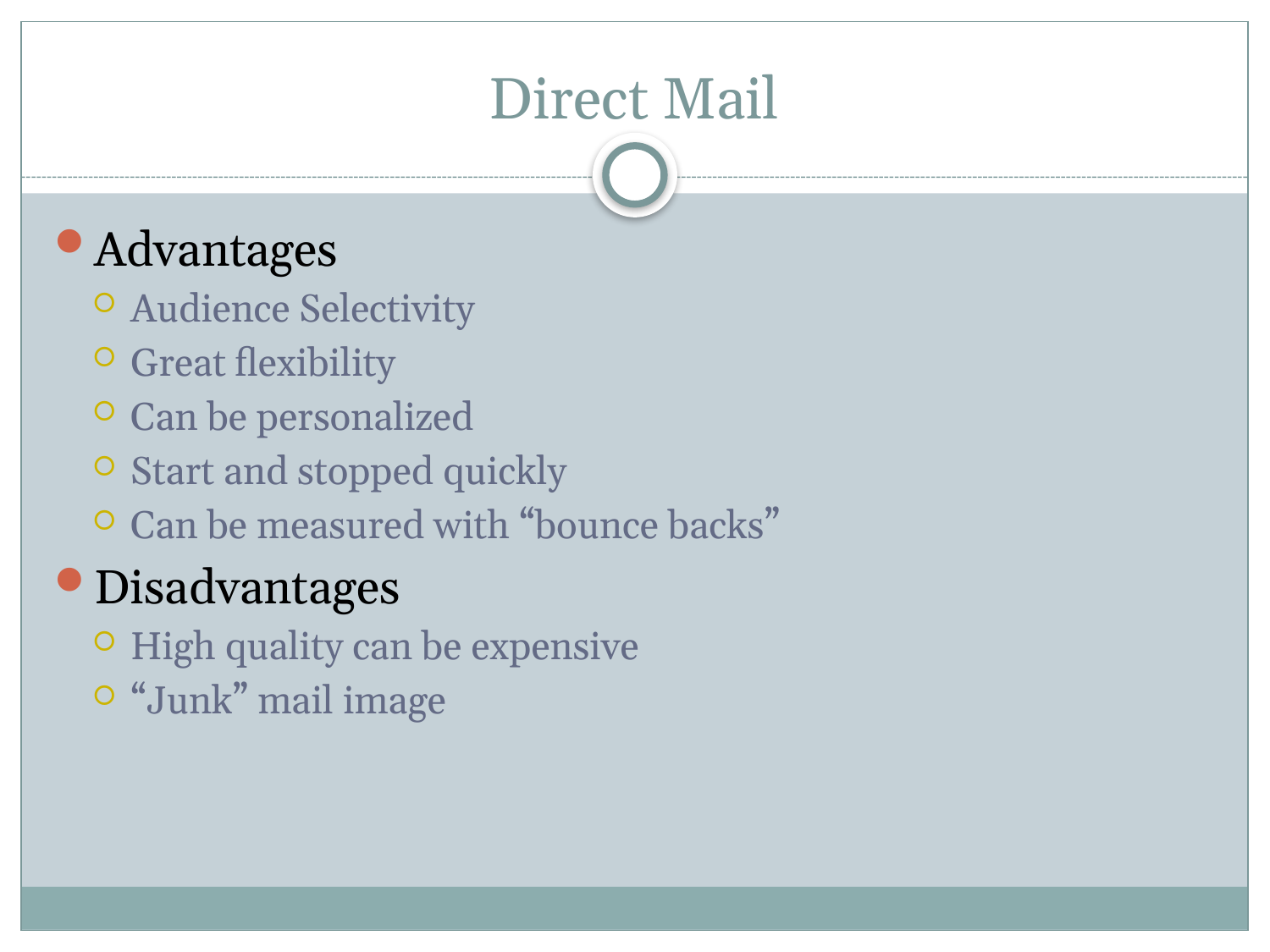

# Direct Mail
Advantages
Audience Selectivity
Great flexibility
Can be personalized
Start and stopped quickly
Can be measured with “bounce backs”
Disadvantages
High quality can be expensive
“Junk” mail image